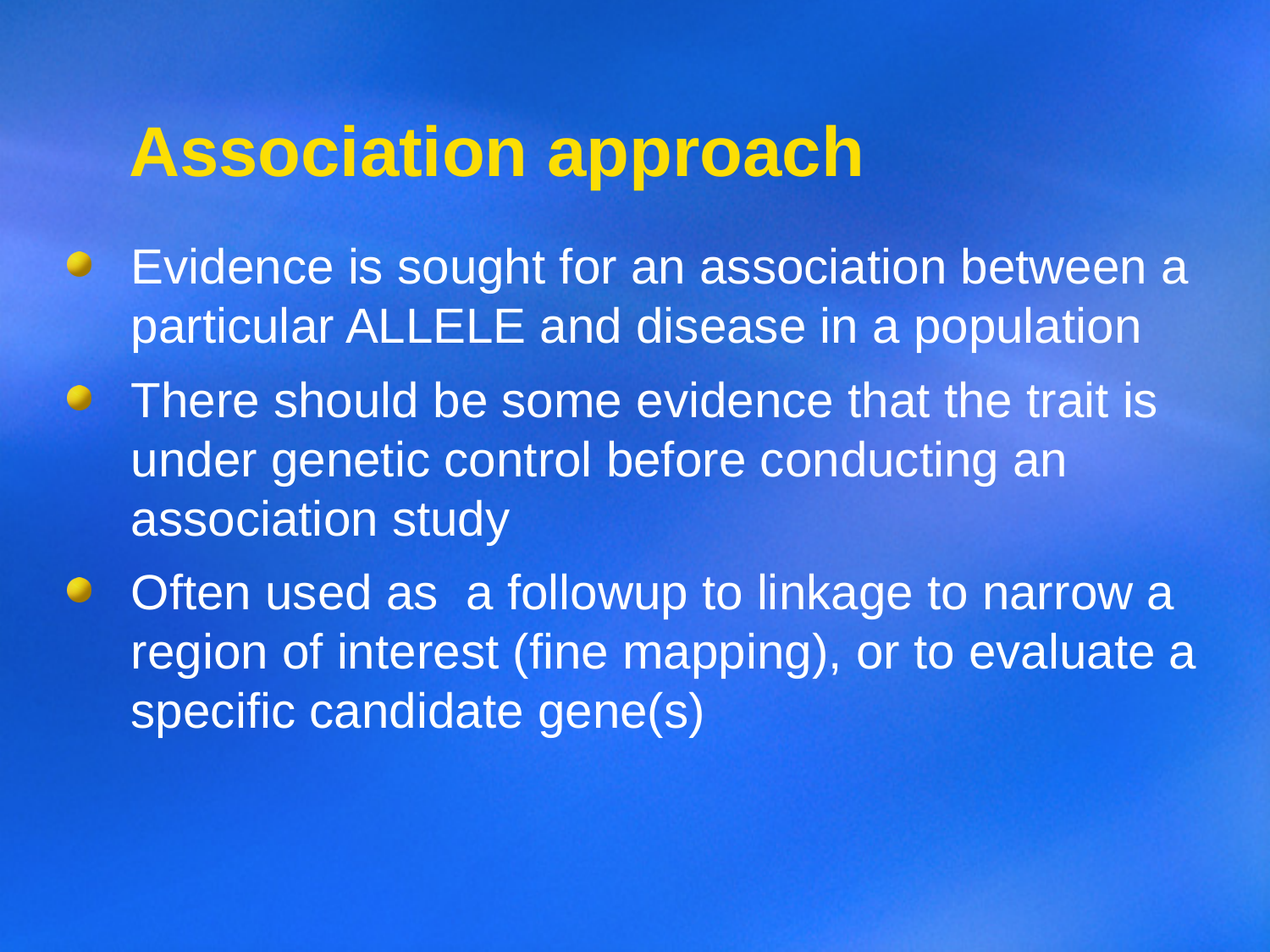

# Association approach
Evidence is sought for an association between a particular ALLELE and disease in a population
There should be some evidence that the trait is under genetic control before conducting an association study
Often used as  a followup to linkage to narrow a region of interest (fine mapping), or to evaluate a specific candidate gene(s)